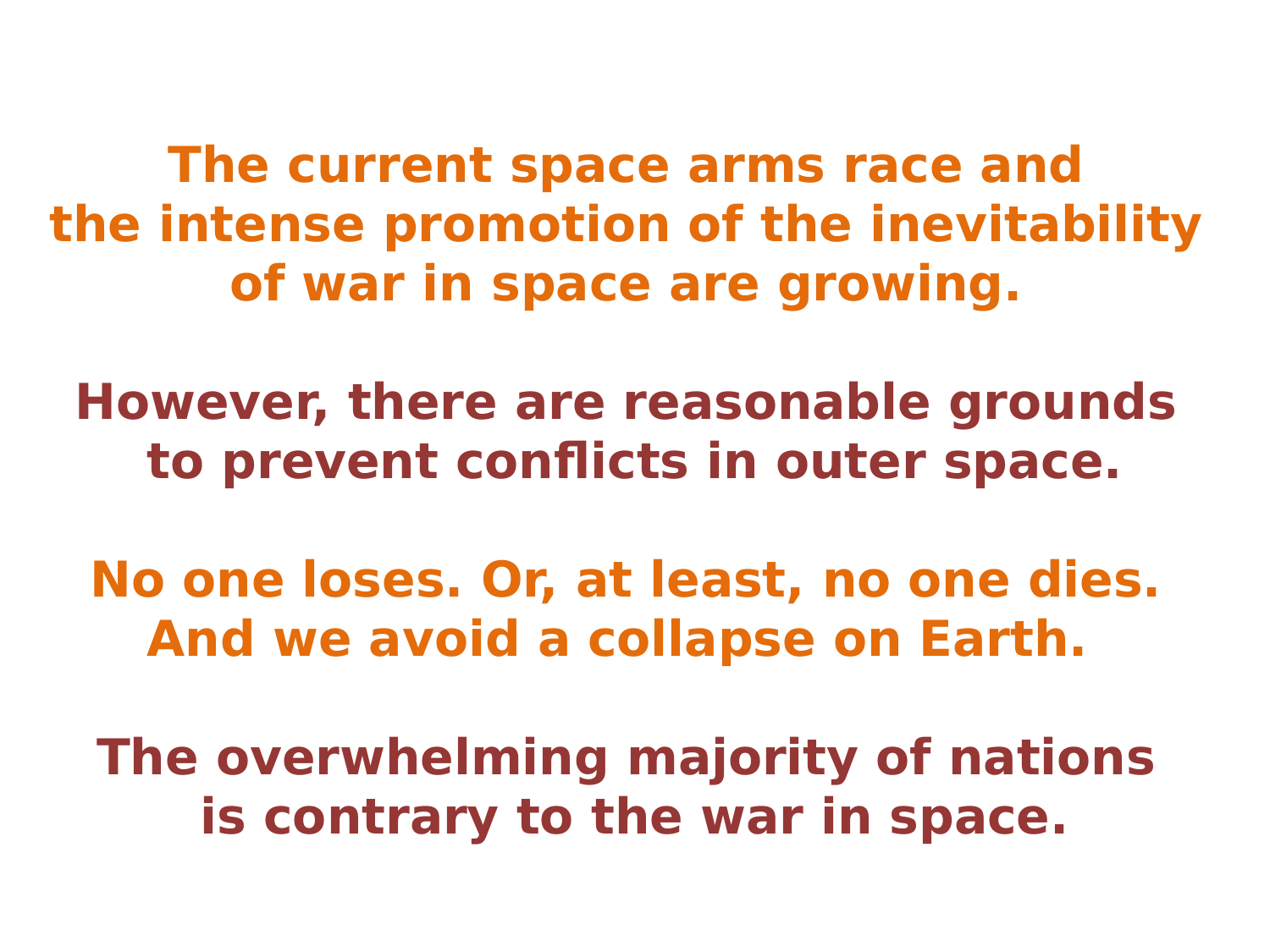

The current space arms race and
the intense promotion of the inevitability
of war in space are growing.

However, there are reasonable grounds
to prevent conflicts in outer space.

No one loses. Or, at least, no one dies.
And we avoid a collapse on Earth.

The overwhelming majority of nations
is contrary to the war in space.